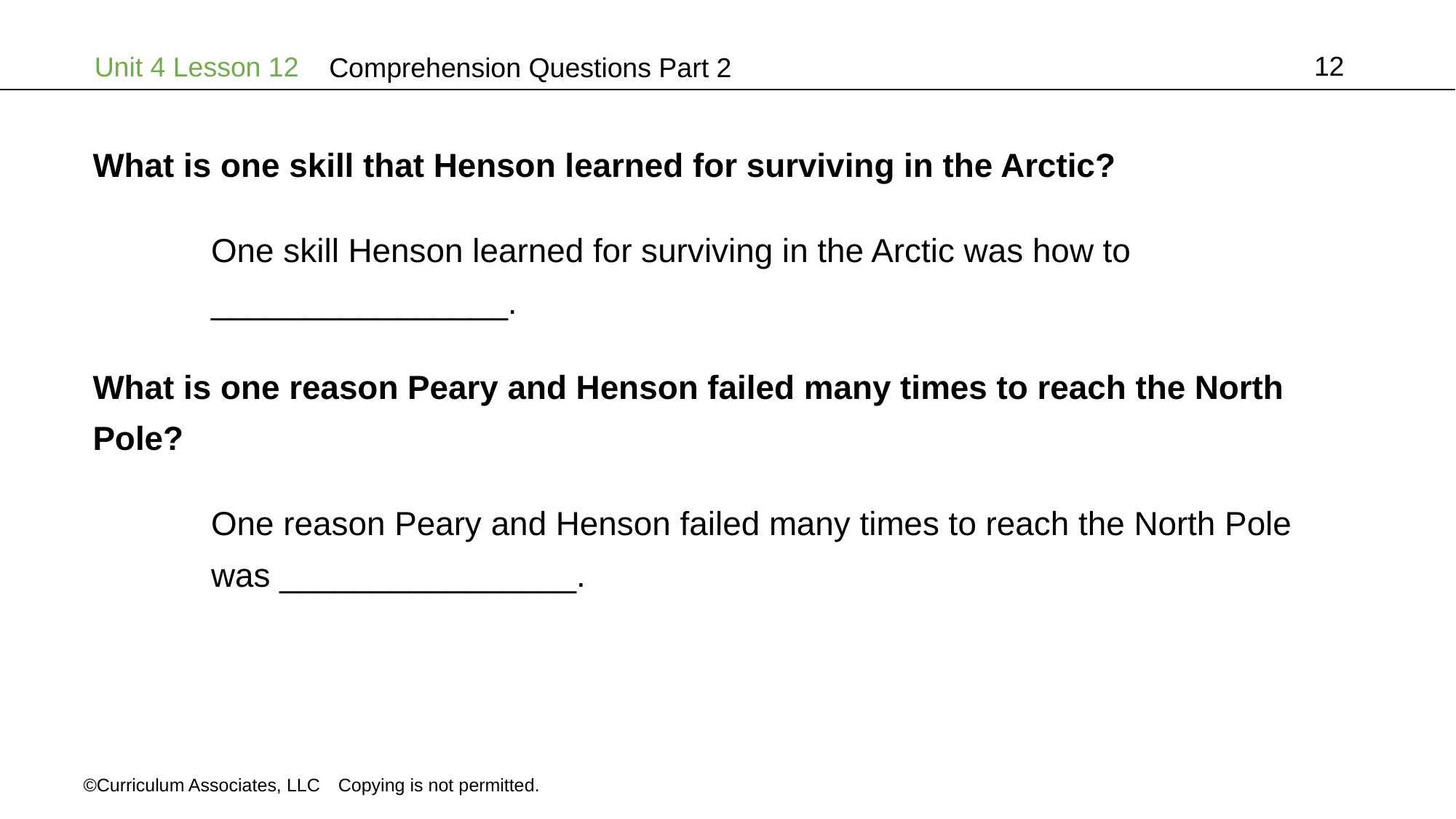

12
# Comprehension Questions Part 2

What is one skill that Henson learned for surviving in the Arctic?
	 One skill Henson learned for surviving in the Arctic was how to
	 ________________.
What is one reason Peary and Henson failed many times to reach the North Pole?
	 One reason Peary and Henson failed many times to reach the North Pole
	 was ________________.